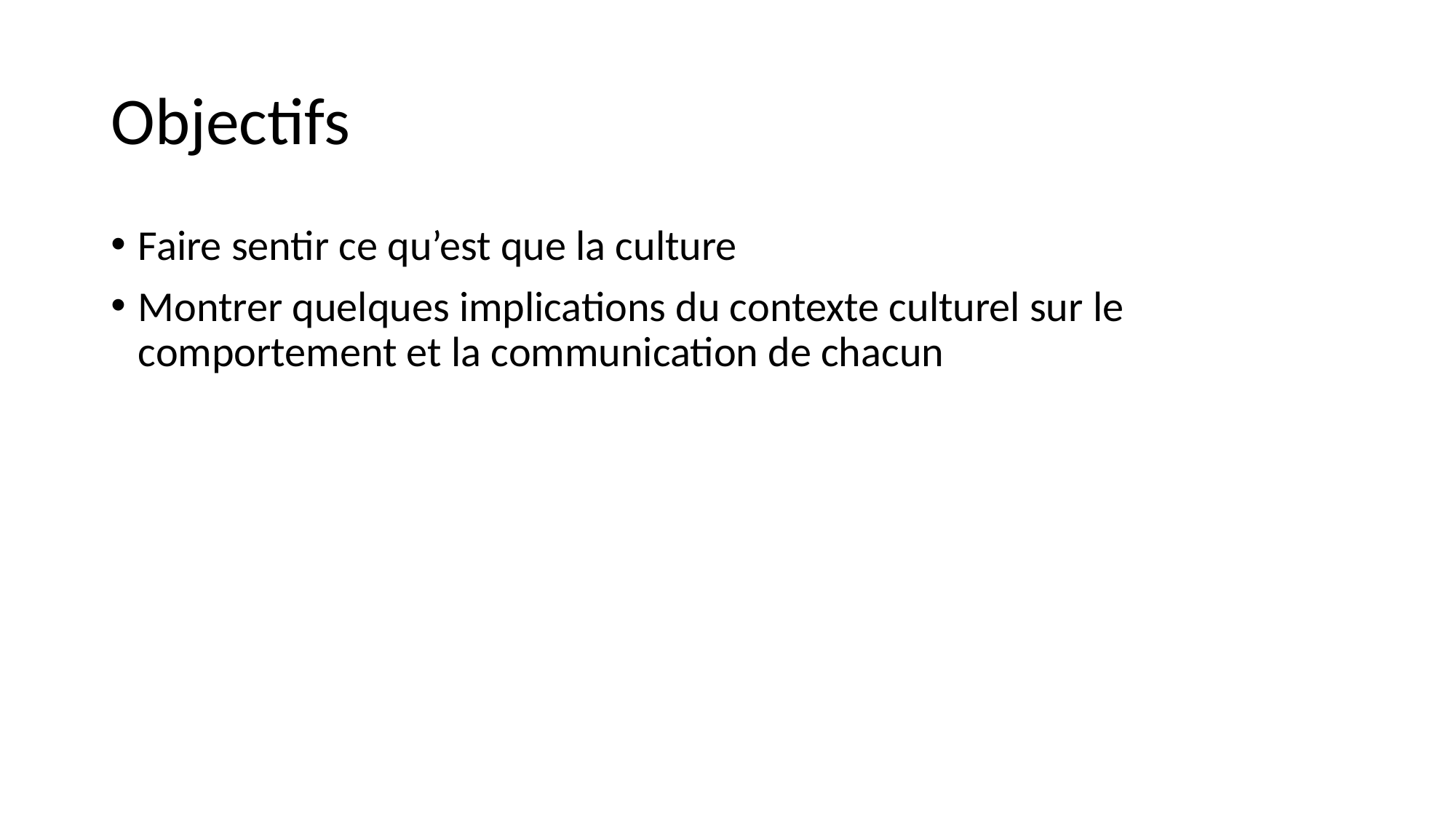

# Objectifs
Faire sentir ce qu’est que la culture
Montrer quelques implications du contexte culturel sur le comportement et la communication de chacun